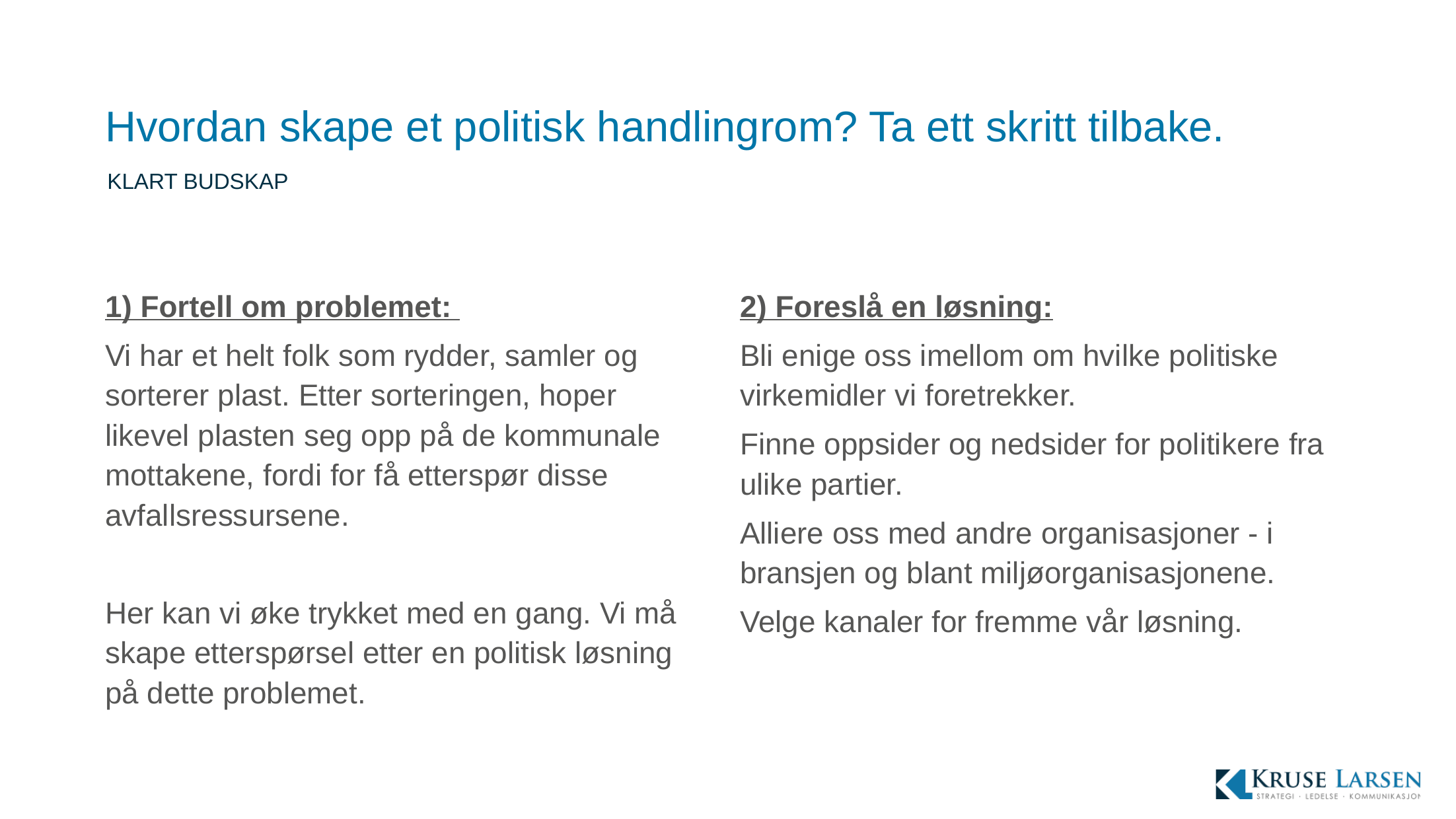

# Hvordan skape et politisk handlingrom? Ta ett skritt tilbake.
Klart budskap

1) Fortell om problemet:
Vi har et helt folk som rydder, samler og sorterer plast. Etter sorteringen, hoper likevel plasten seg opp på de kommunale mottakene, fordi for få etterspør disse avfallsressursene.

Her kan vi øke trykket med en gang. Vi må skape etterspørsel etter en politisk løsning på dette problemet.

2) Foreslå en løsning:
Bli enige oss imellom om hvilke politiske virkemidler vi foretrekker.
Finne oppsider og nedsider for politikere fra ulike partier.
Alliere oss med andre organisasjoner - i bransjen og blant miljøorganisasjonene.
Velge kanaler for fremme vår løsning.